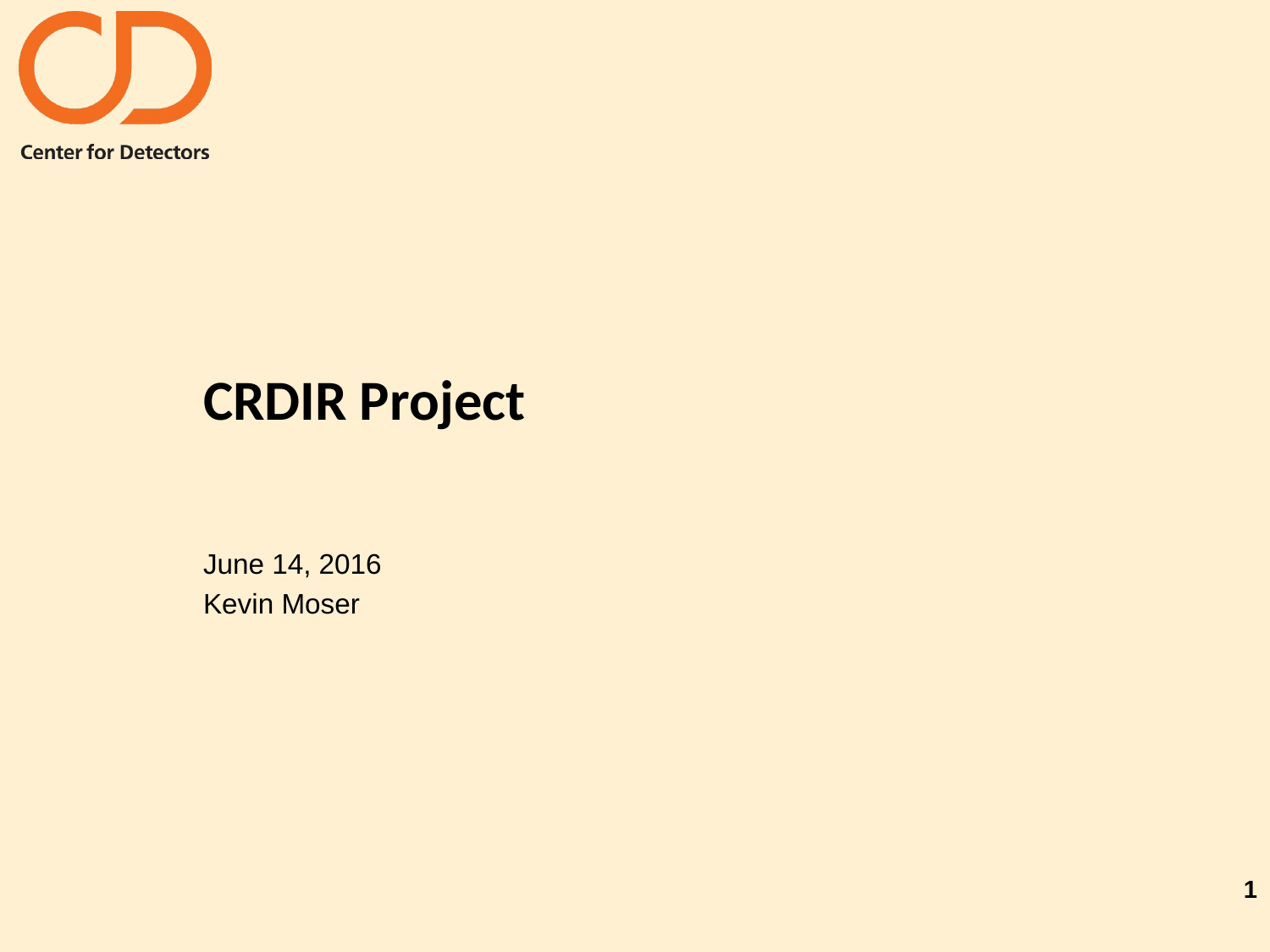

# CRDIR Project
June 14, 2016
Kevin Moser
1